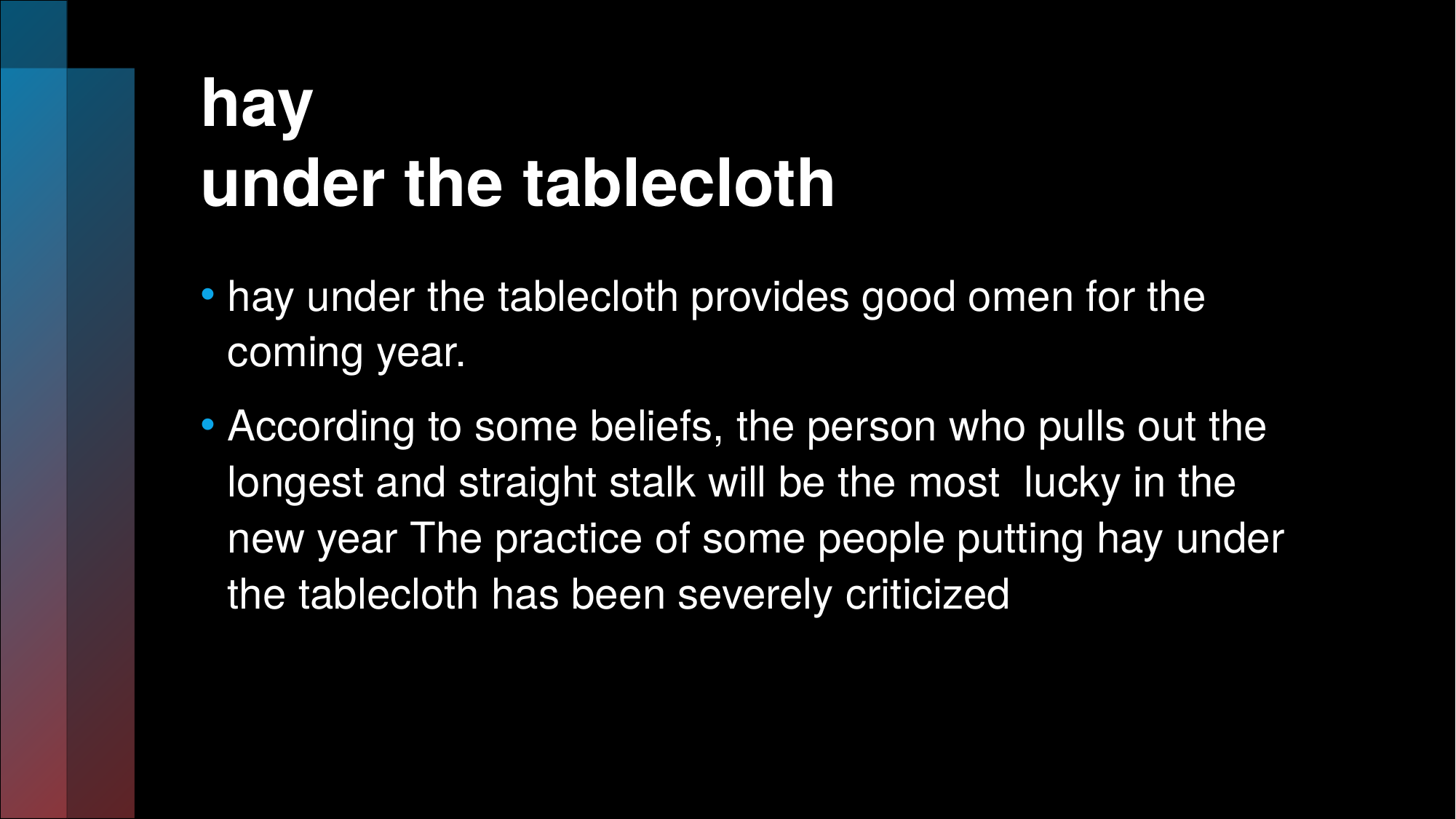

# hay under the tablecloth
hay under the tablecloth provides good omen for the coming year.
According to some beliefs, the person who pulls out the longest and straight stalk will be the most  lucky in the new year The practice of some people putting hay under the tablecloth has been severely criticized